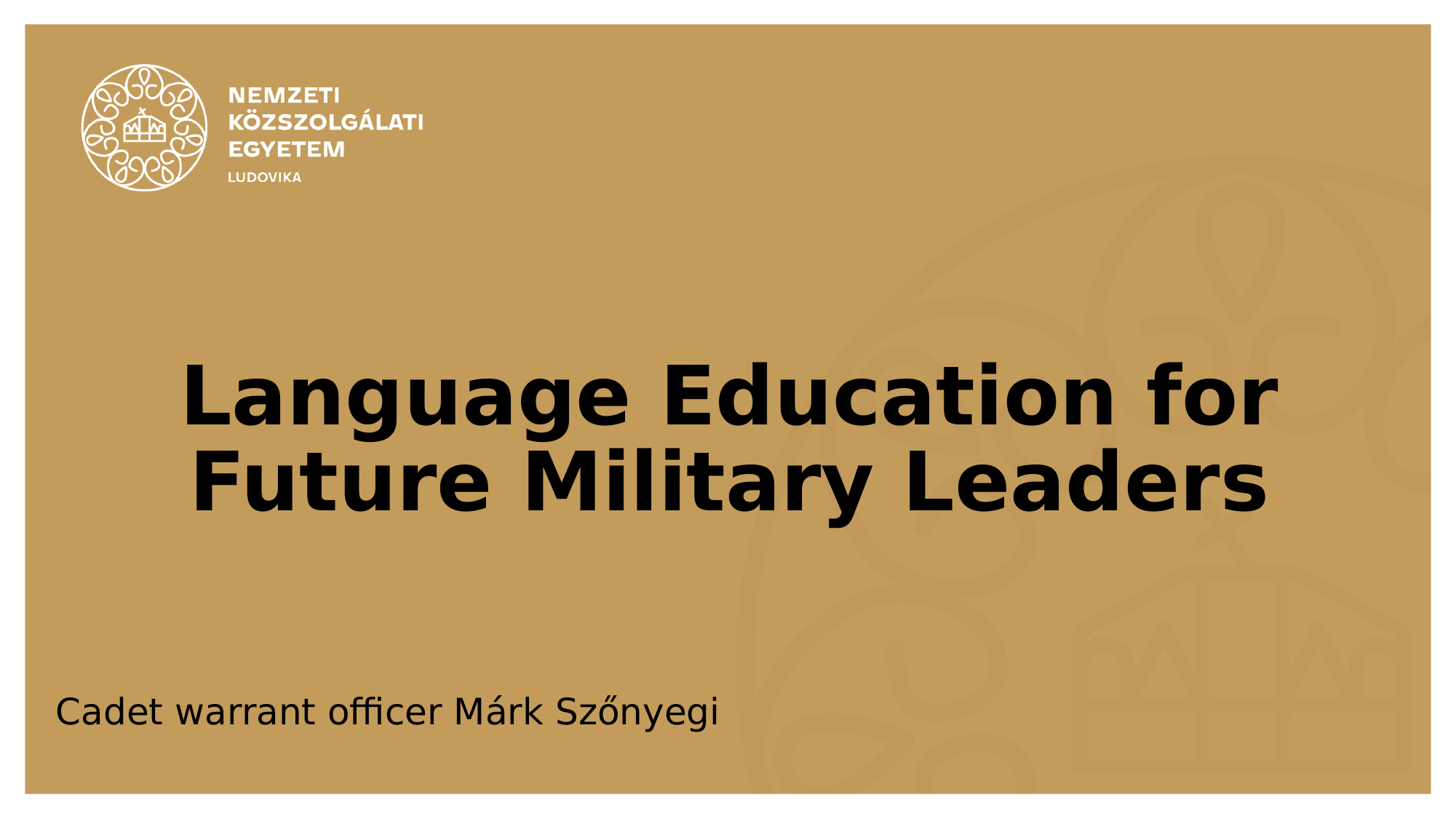

# Language Education for Future Military Leaders
Cadet warrant officer Márk Szőnyegi